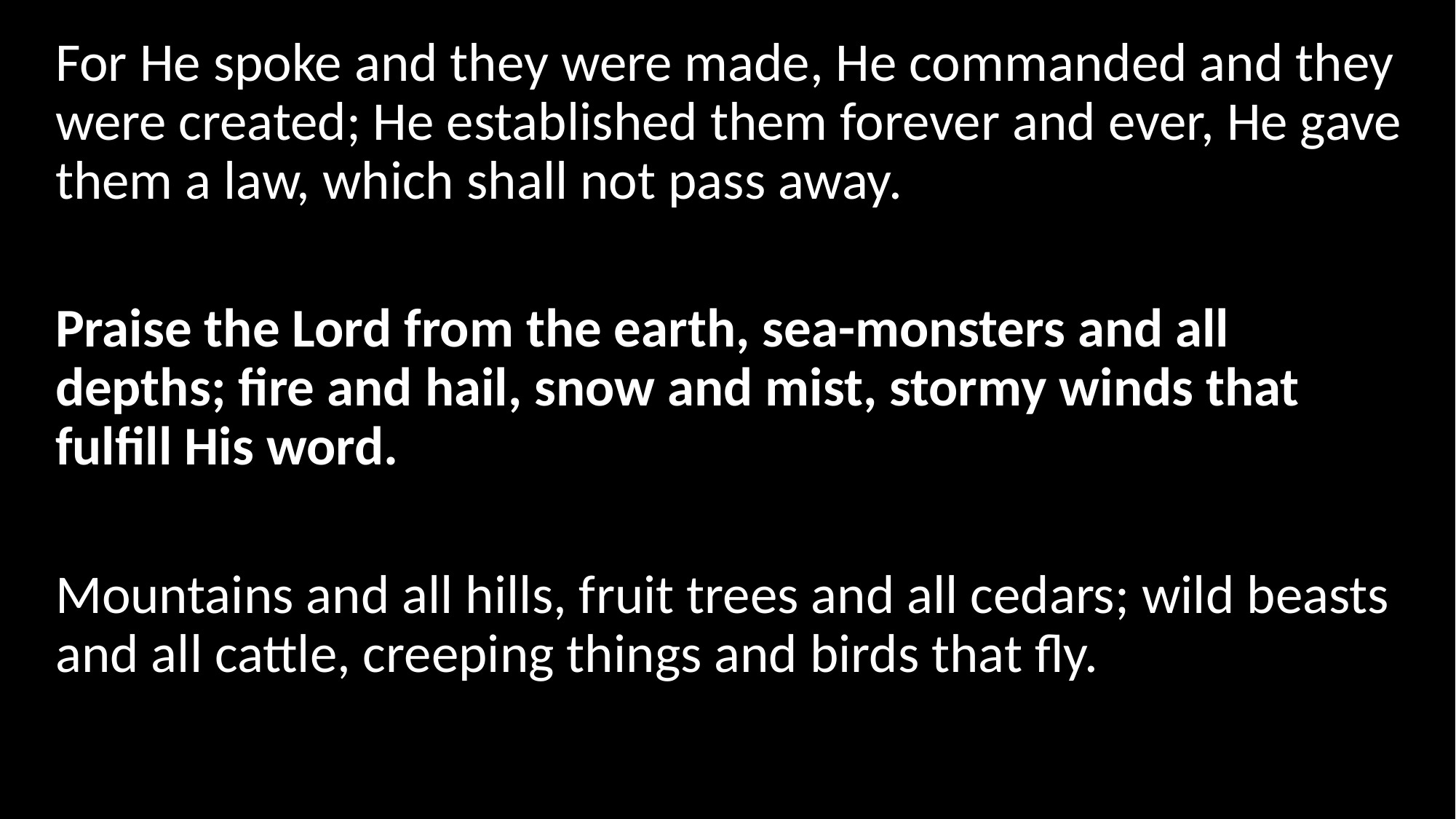

For He spoke and they were made, He commanded and they were created; He established them forever and ever, He gave them a law, which shall not pass away.

Praise the Lord from the earth, sea-monsters and all depths; fire and hail, snow and mist, stormy winds that fulfill His word.

Mountains and all hills, fruit trees and all cedars; wild beasts and all cattle, creeping things and birds that fly.